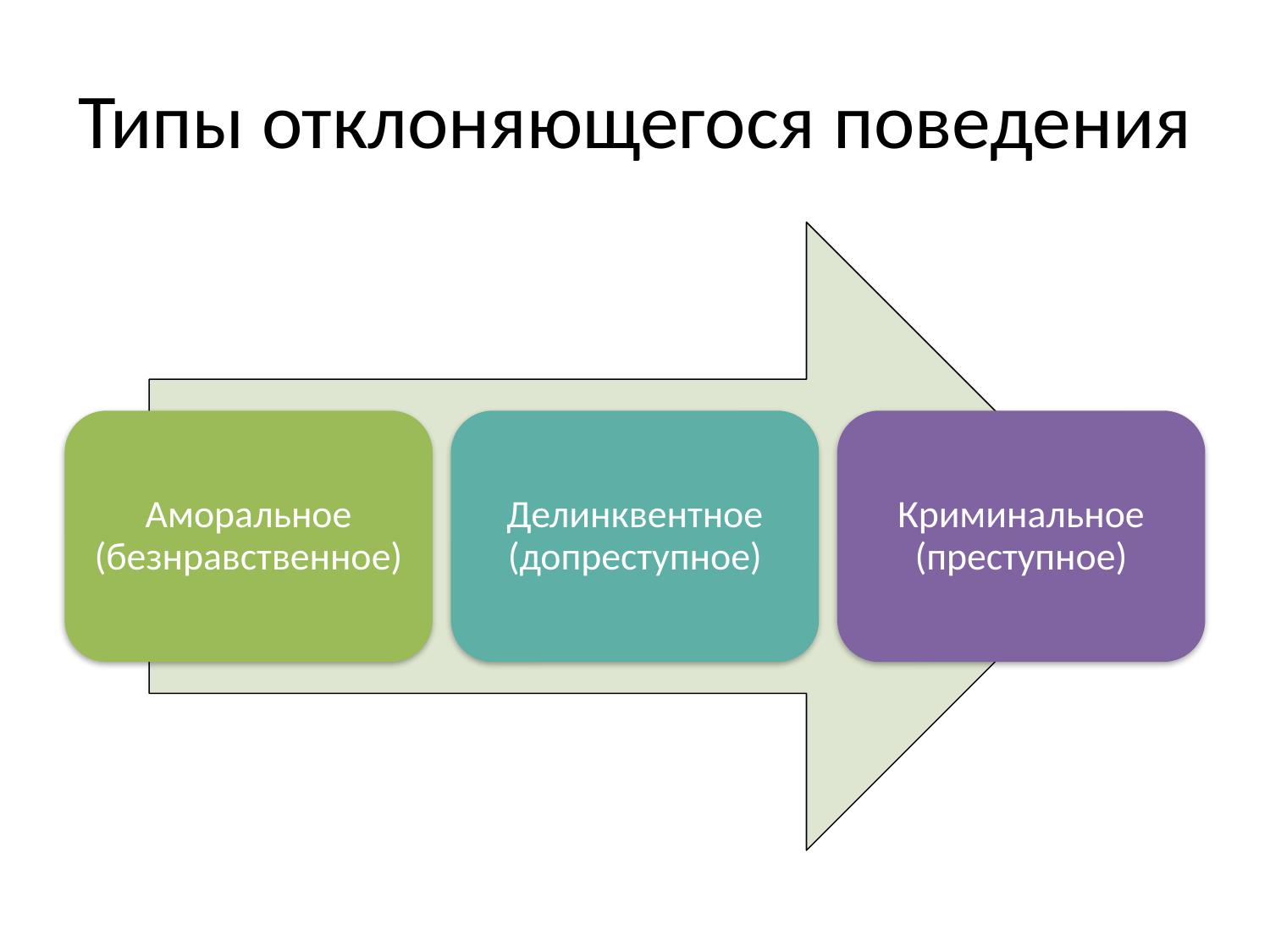

# Типы отклоняющегося поведения
Аморальное (безнравственное)
Делинквентное (допреступное)
Криминальное (преступное)